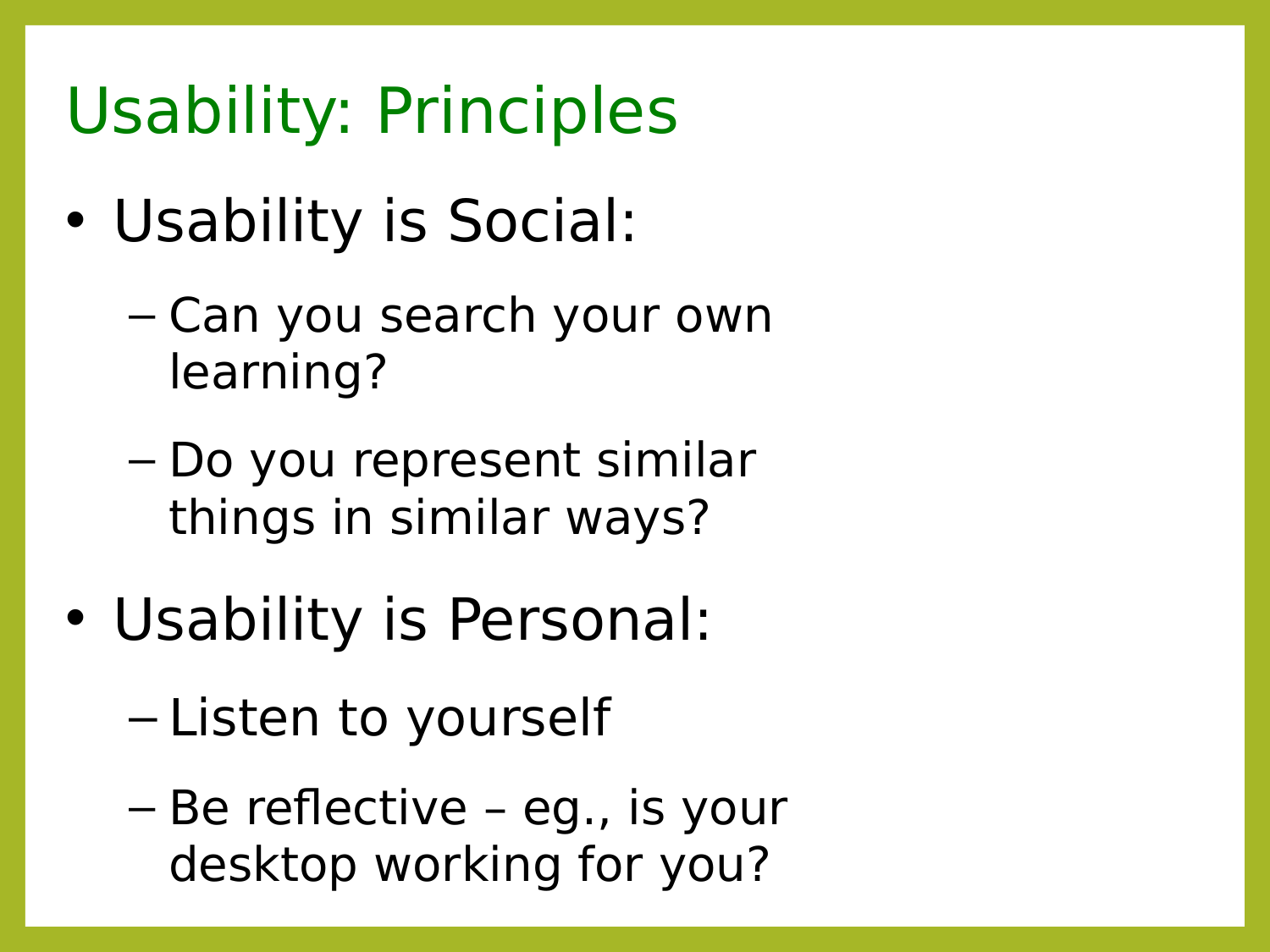

Usability: Principles
Usability is Social:
Can you search your own learning?
Do you represent similar things in similar ways?
Usability is Personal:
Listen to yourself
Be reflective – eg., is your desktop working for you?